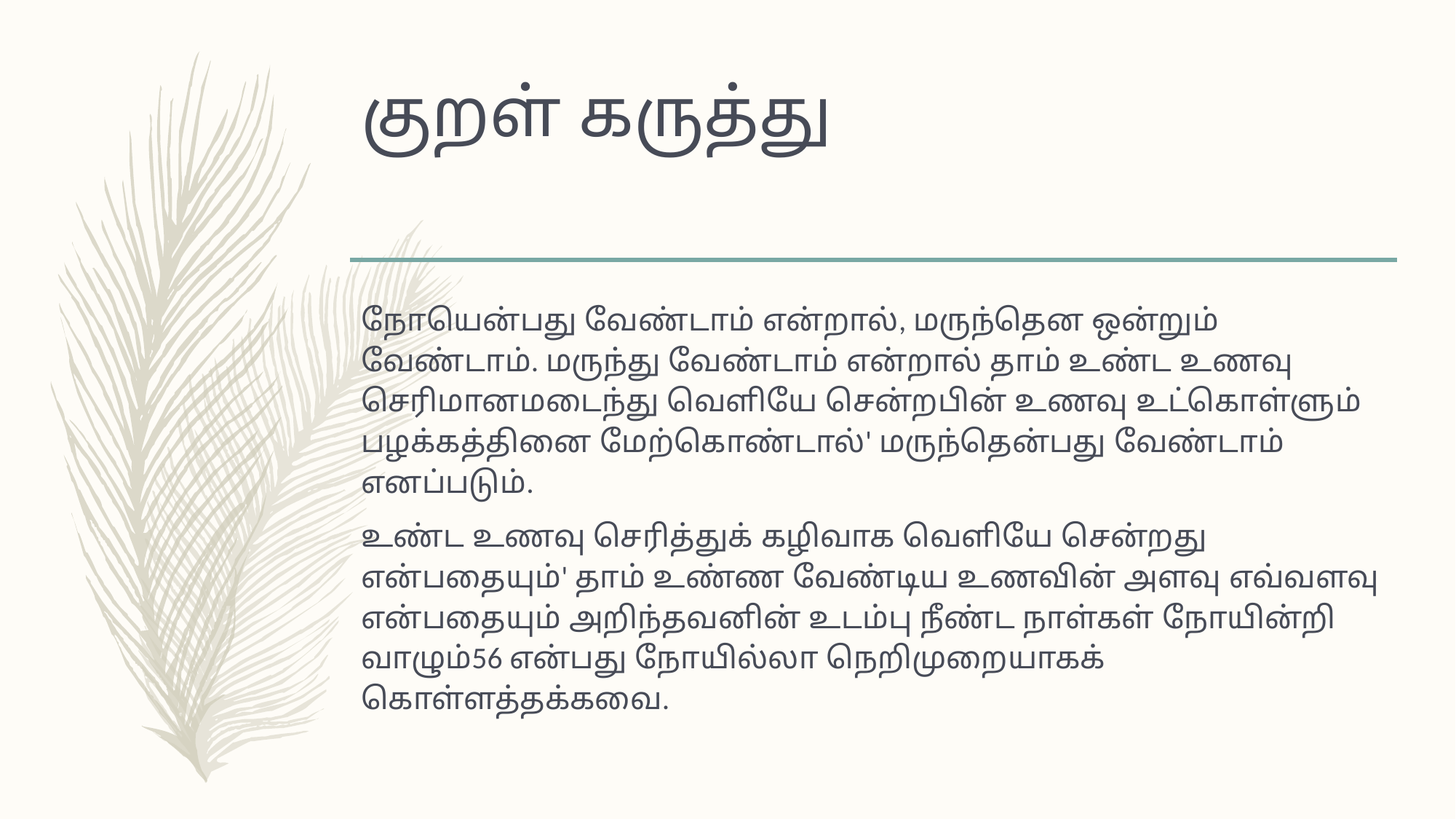

# குறள் கருத்து
நோயென்பது வேண்டாம் என்றால், மருந்தென ஒன்றும் வேண்டாம். மருந்து வேண்டாம் என்றால் தாம் உண்ட உணவு செரிமானமடைந்து வெளியே சென்றபின் உணவு உட்கொள்ளும் பழக்கத்தினை மேற்கொண்டால்' மருந்தென்பது வேண்டாம் எனப்படும்.
உண்ட உணவு செரித்துக் கழிவாக வெளியே சென்றது என்பதையும்' தாம் உண்ண வேண்டிய உணவின் அளவு எவ்வளவு என்பதையும் அறிந்தவனின் உடம்பு நீண்ட நாள்கள் நோயின்றி வாழும்56 என்பது நோயில்லா நெறிமுறையாகக் கொள்ளத்தக்கவை.